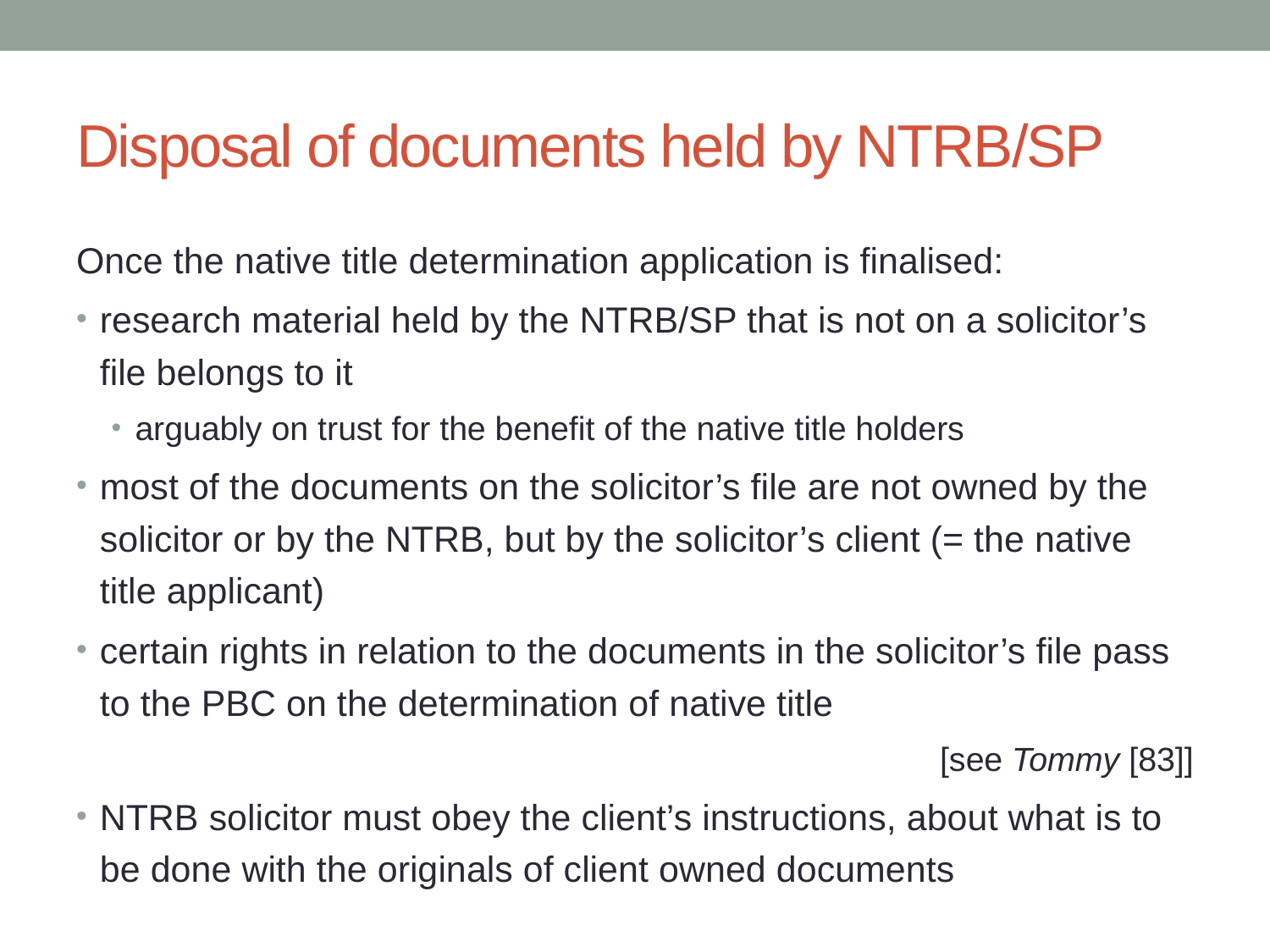

# Disposal of documents held by NTRB/SP
Once the native title determination application is finalised:
research material held by the NTRB/SP that is not on a solicitor’s file belongs to it
arguably on trust for the benefit of the native title holders
most of the documents on the solicitor’s file are not owned by the solicitor or by the NTRB, but by the solicitor’s client (= the native title applicant)
certain rights in relation to the documents in the solicitor’s file pass to the PBC on the determination of native title
[see Tommy [83]]
NTRB solicitor must obey the client’s instructions, about what is to be done with the originals of client owned documents